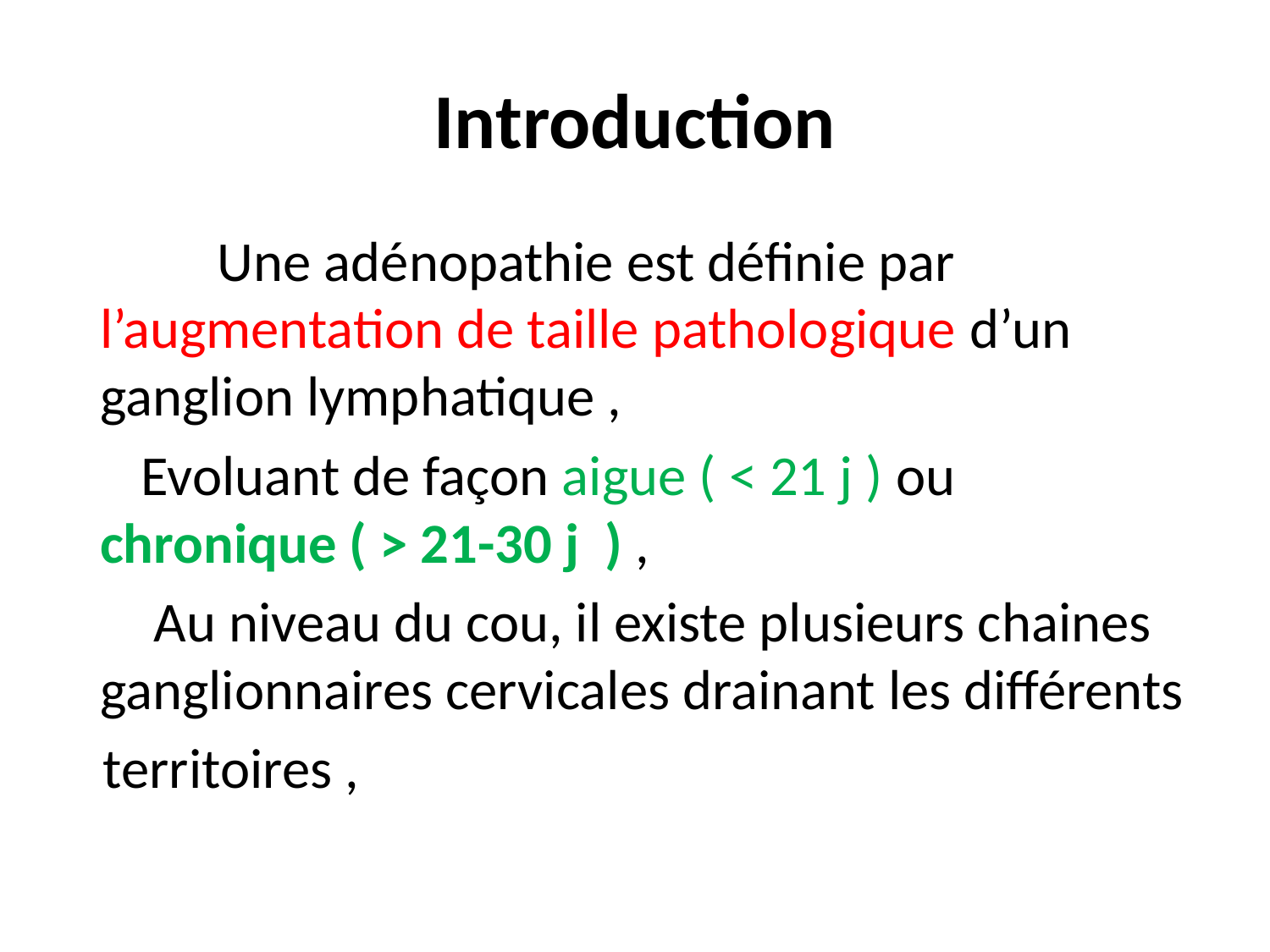

# Introduction
             Une adénopathie est définie par l’augmentation de taille pathologique d’un ganglion lymphatique ,
       Evoluant de façon aigue ( < 21 j ) ou chronique ( > 21-30 j  ) ,
        Au niveau du cou, il existe plusieurs chaines ganglionnaires cervicales drainant les différents
    territoires ,